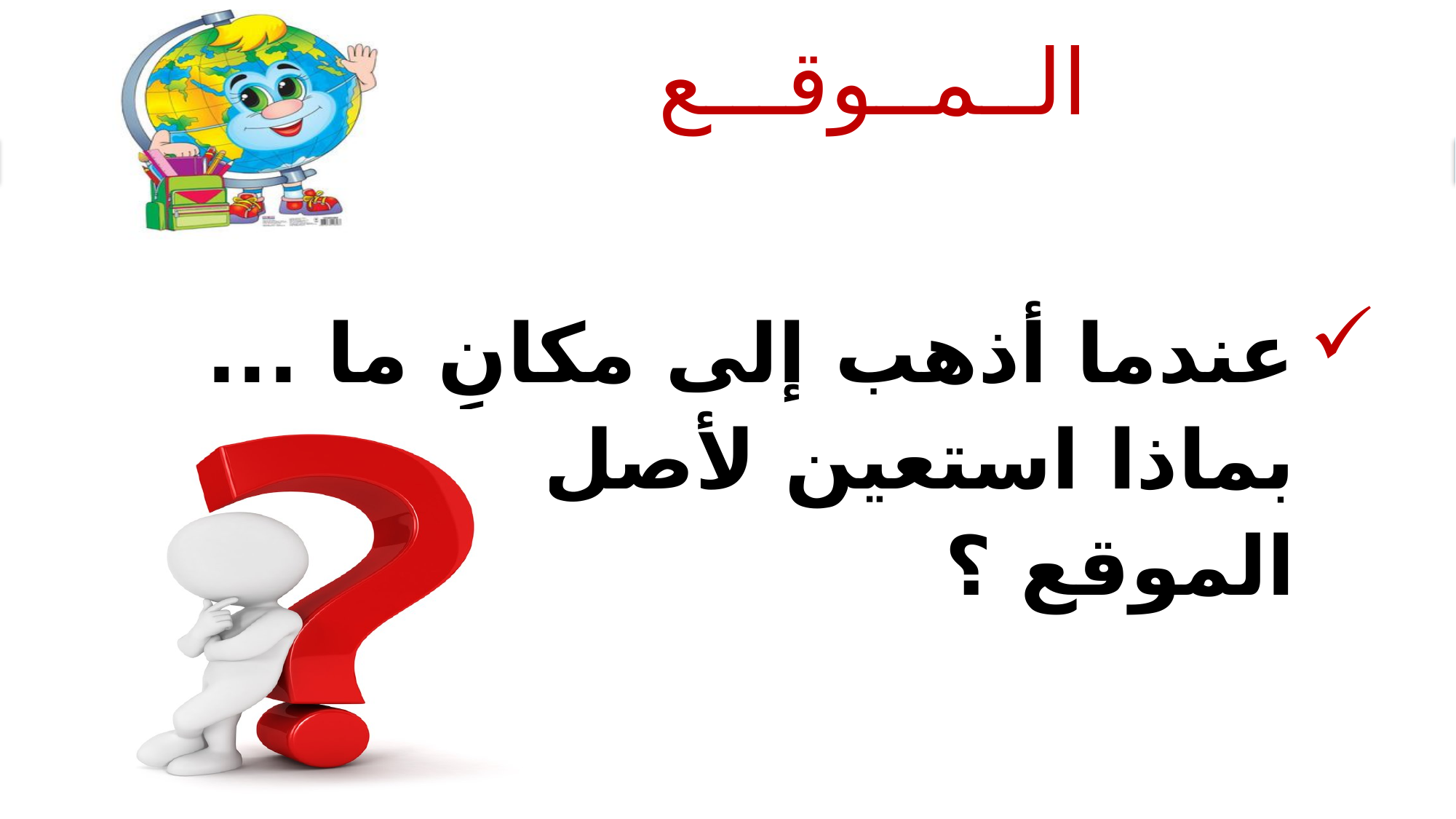

# الــمــوقـــع

عندما أذهب إلى مكانٍ ما ... بماذا استعين لأصل إلى الموقع ؟